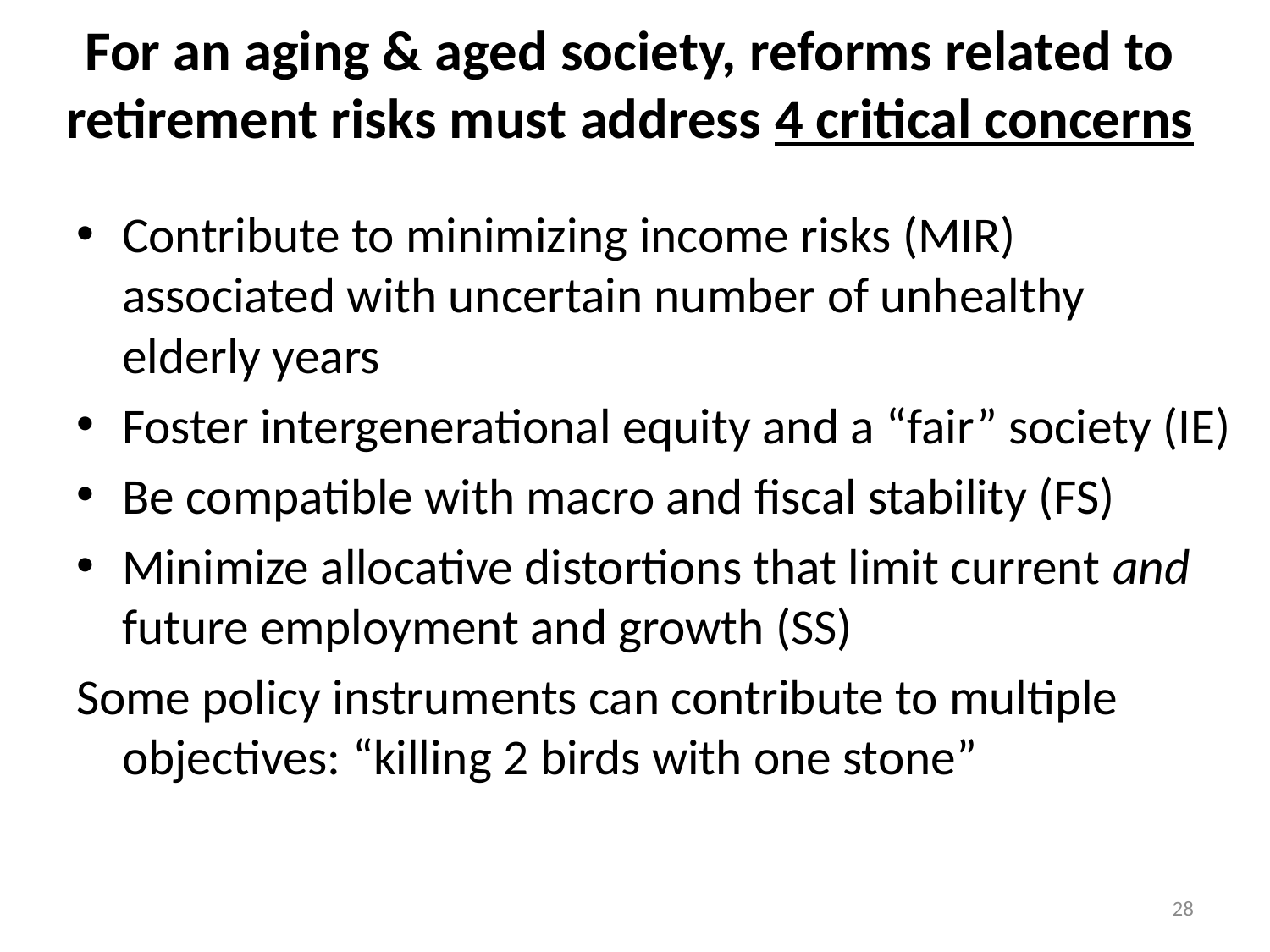

# For an aging & aged society, reforms related to retirement risks must address 4 critical concerns
Contribute to minimizing income risks (MIR)  associated with uncertain number of unhealthy elderly years
Foster intergenerational equity and a “fair” society (IE)
Be compatible with macro and fiscal stability (FS)
Minimize allocative distortions that limit current and future employment and growth (SS)
Some policy instruments can contribute to multiple objectives: “killing 2 birds with one stone”
28